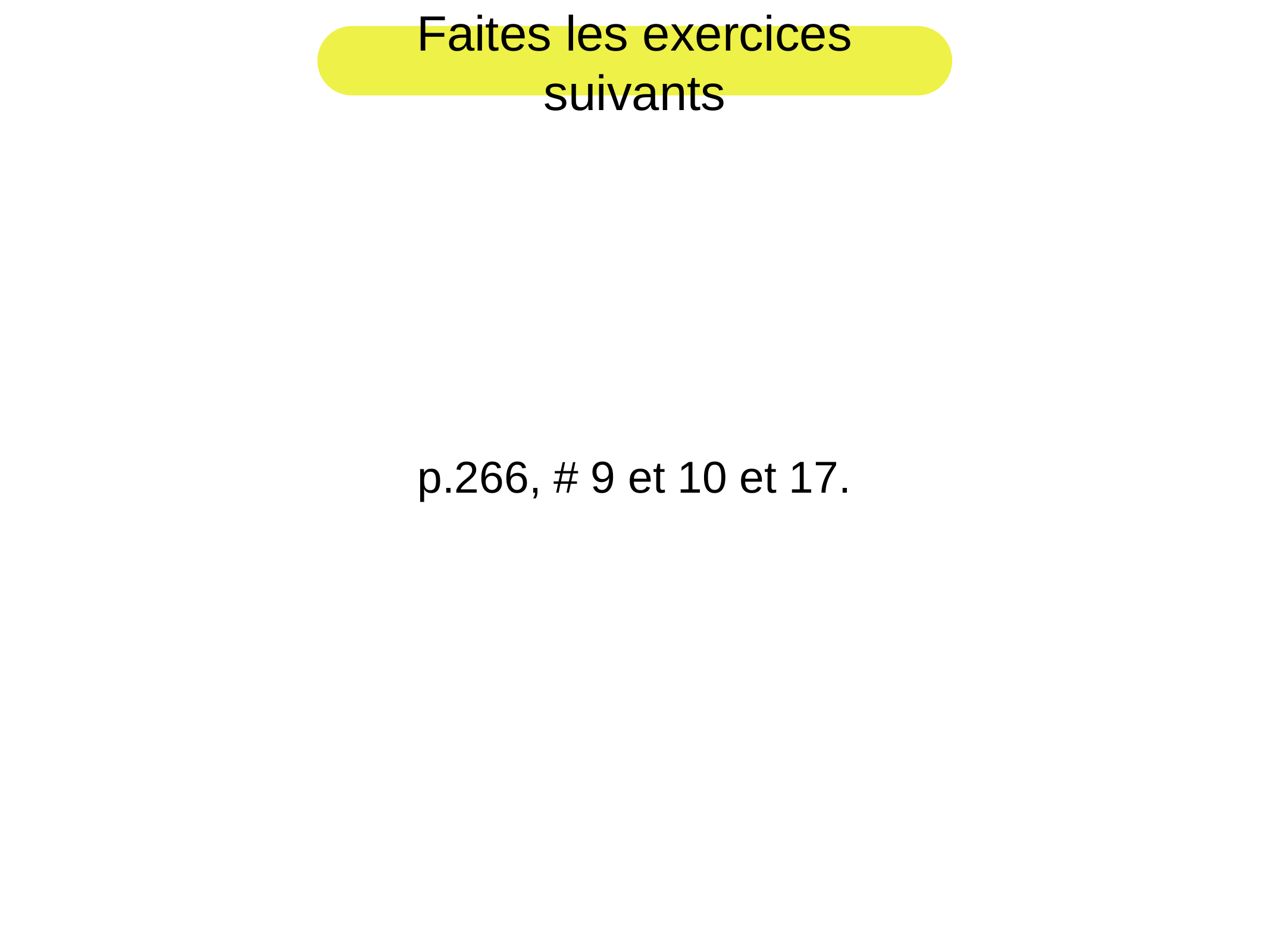

Faites les exercices suivants
p.266, # 9 et 10 et 17.